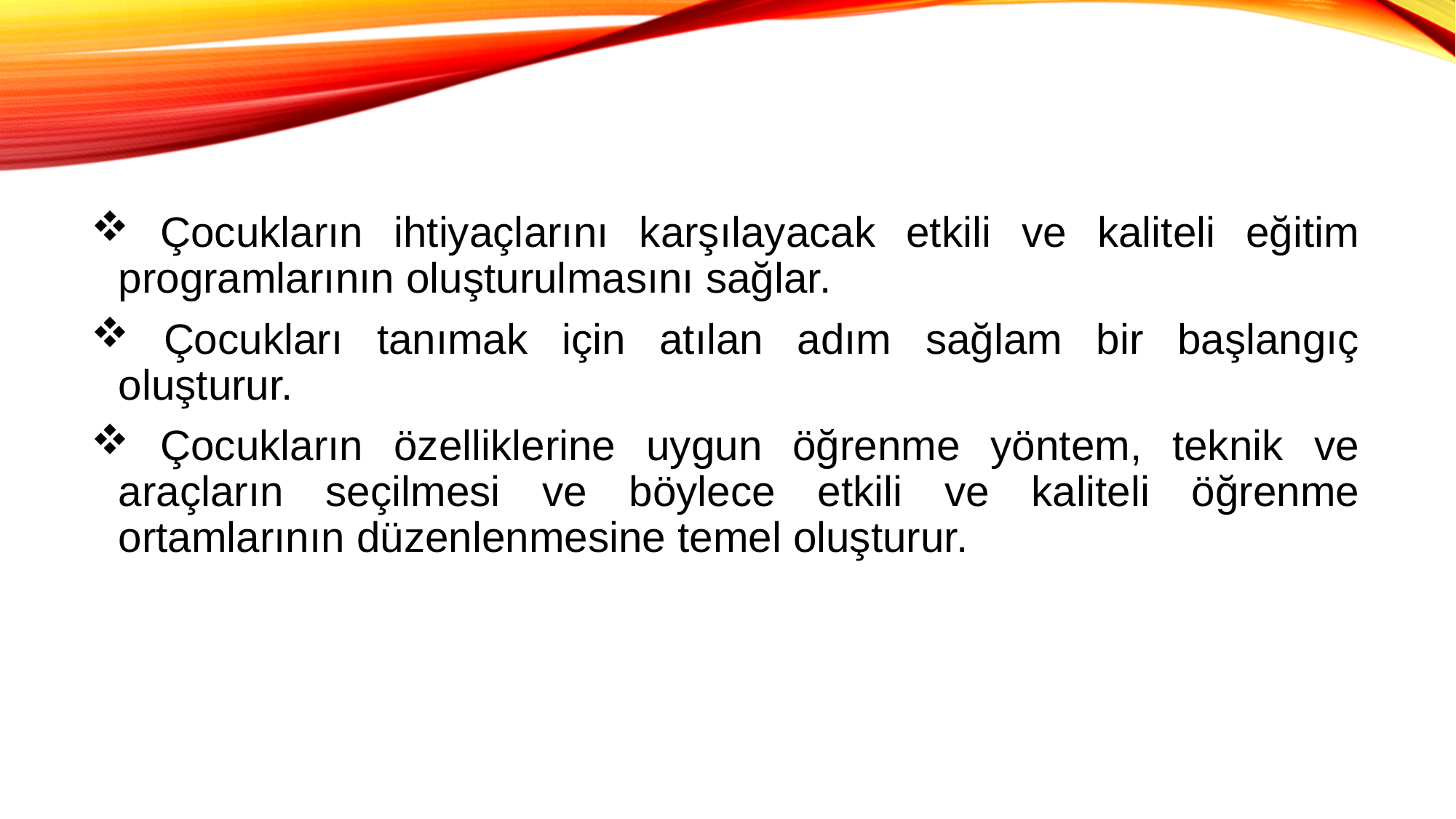

Çocukların ihtiyaçlarını karşılayacak etkili ve kaliteli eğitim programlarının oluşturulmasını sağlar.
 Çocukları tanımak için atılan adım sağlam bir başlangıç oluşturur.
 Çocukların özelliklerine uygun öğrenme yöntem, teknik ve araçların seçilmesi ve böylece etkili ve kaliteli öğrenme ortamlarının düzenlenmesine temel oluşturur.